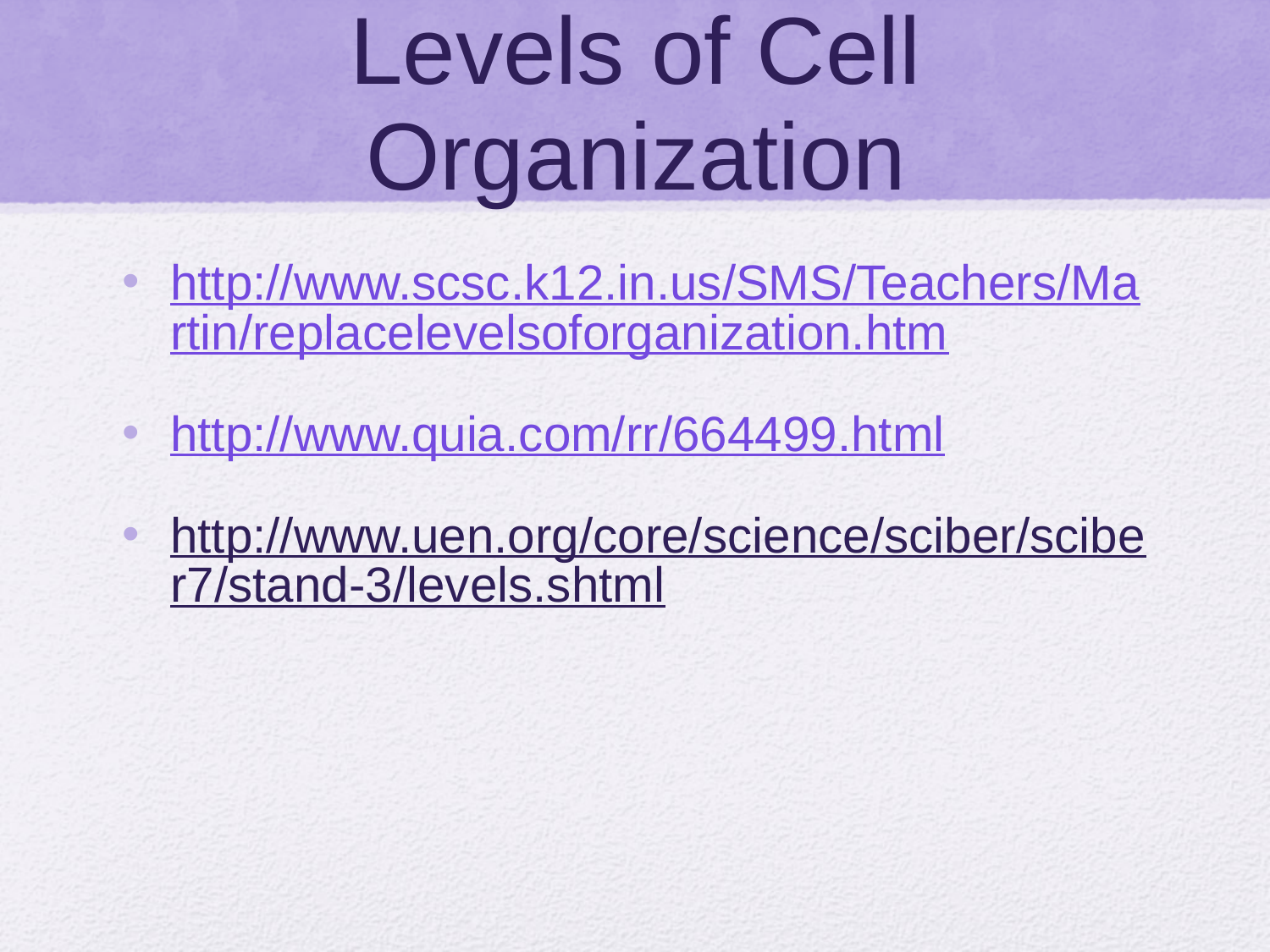

# Levels of Cell Organization
http://www.scsc.k12.in.us/SMS/Teachers/Martin/replacelevelsoforganization.htm
http://www.quia.com/rr/664499.html
http://www.uen.org/core/science/sciber/sciber7/stand-3/levels.shtml